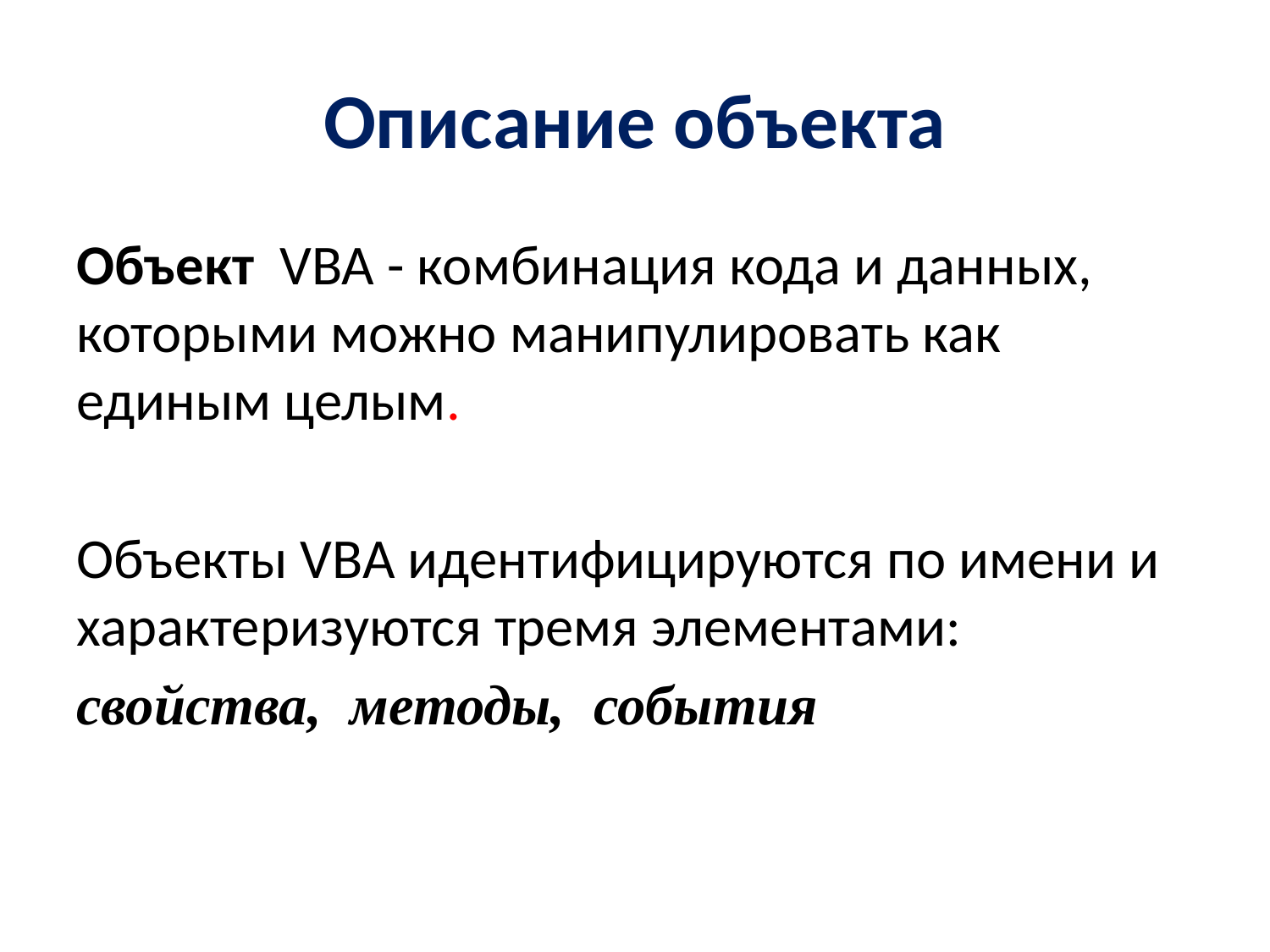

# Описание объекта
Объект  VBA - комбинация кода и данных, которыми можно манипулировать как единым целым.

Объекты VBA идентифицируются по имени и характеризуются тремя элементами:
свойства,  методы,  события